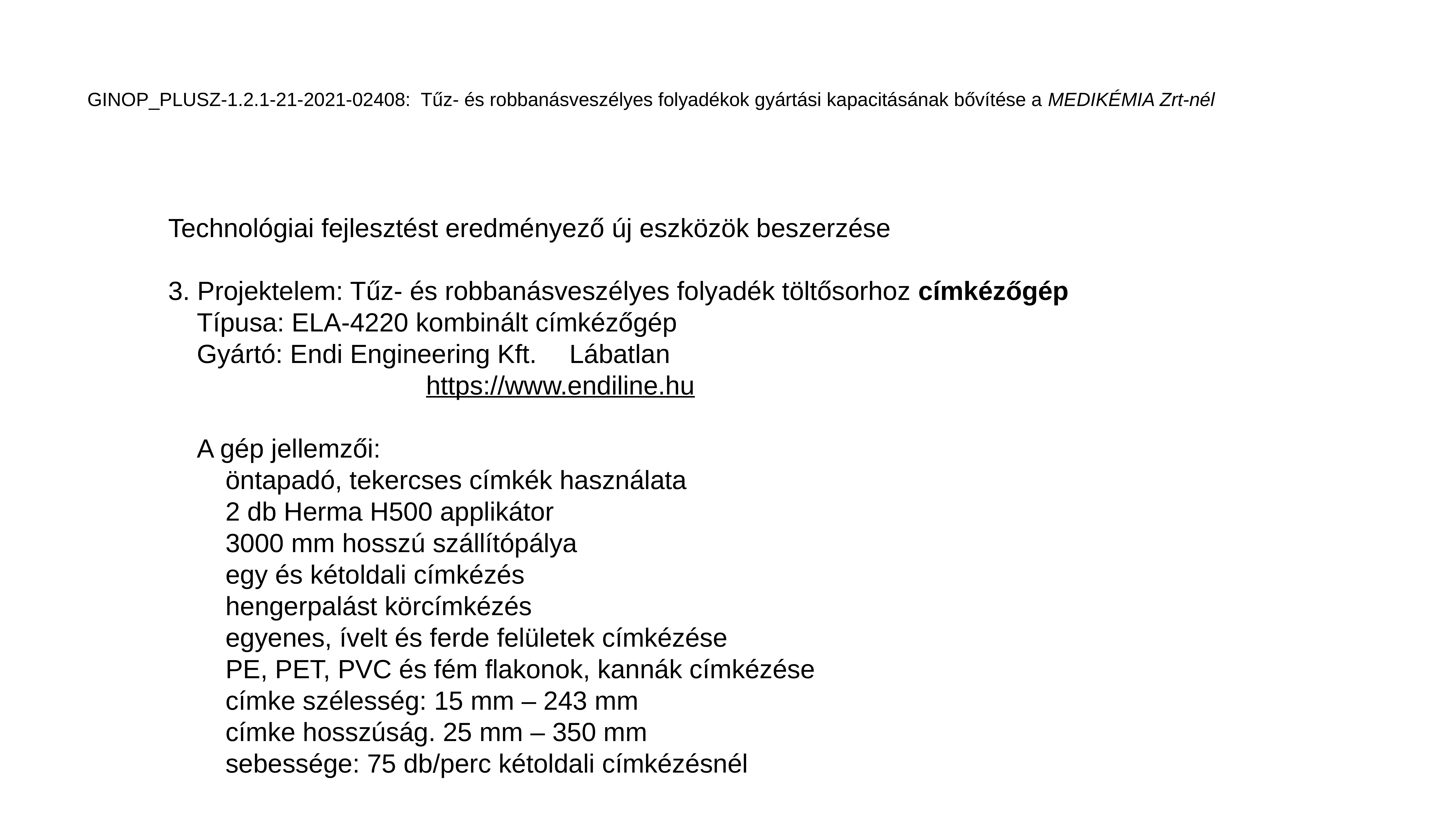

GINOP_PLUSZ-1.2.1-21-2021-02408:  Tűz- és robbanásveszélyes folyadékok gyártási kapacitásának bővítése a MEDIKÉMIA Zrt-nél
Technológiai fejlesztést eredményező új eszközök beszerzése

3. Projektelem: Tűz- és robbanásveszélyes folyadék töltősorhoz címkézőgép
	Típusa: ELA-4220 kombinált címkézőgép
	Gyártó: Endi Engineering Kft.		Lábatlan
									https://www.endiline.hu

	A gép jellemzői:
		öntapadó, tekercses címkék használata
		2 db Herma H500 applikátor
		3000 mm hosszú szállítópálya
		egy és kétoldali címkézés
		hengerpalást körcímkézés
		egyenes, ívelt és ferde felületek címkézése
		PE, PET, PVC és fém flakonok, kannák címkézése
		címke szélesség: 15 mm – 243 mm
		címke hosszúság. 25 mm – 350 mm
		sebessége: 75 db/perc kétoldali címkézésnél